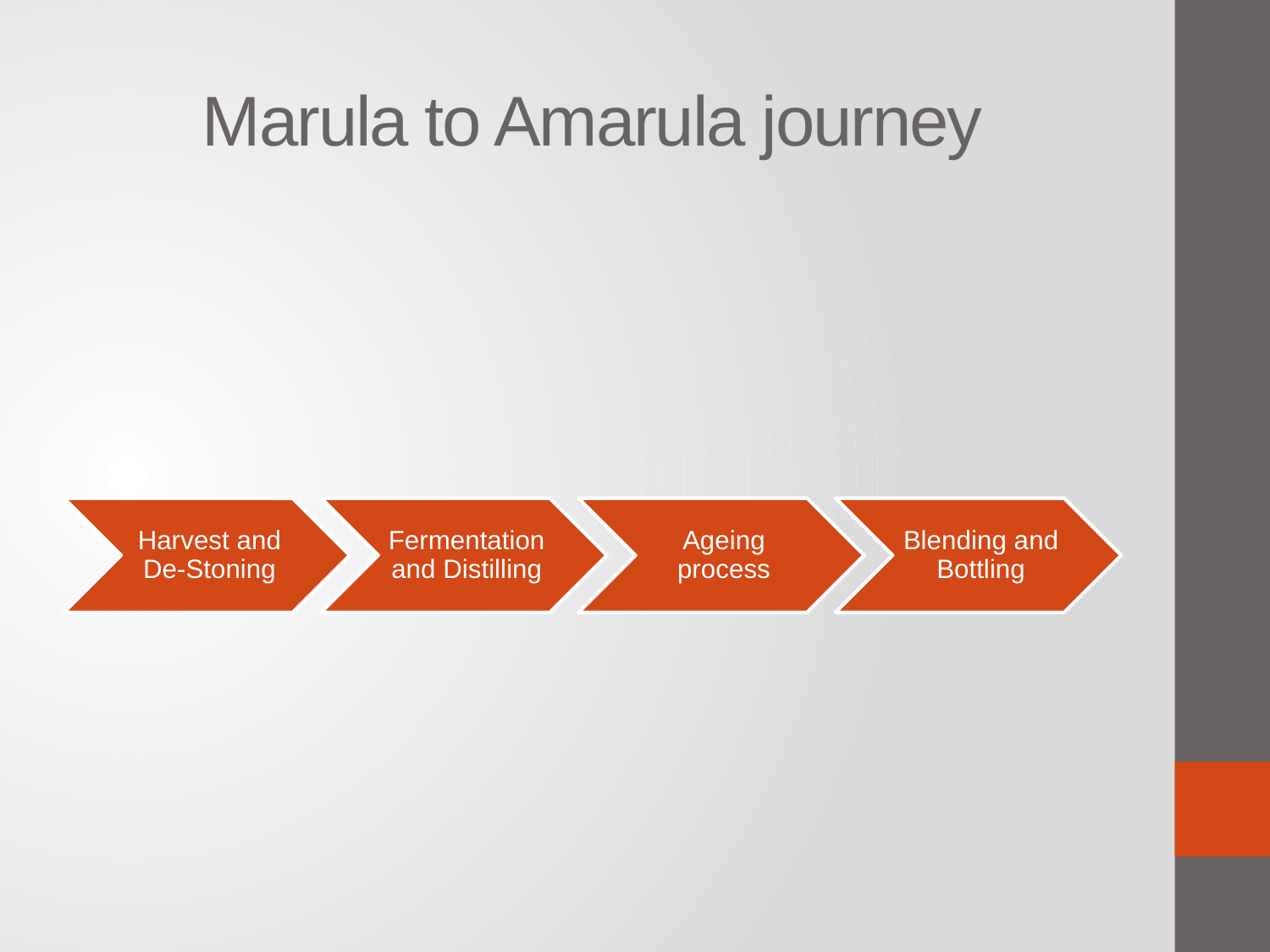

# Marula to Amarula journey
Harvest and De-Stoning
Fermentation and Distilling
Ageing process
Blending and Bottling